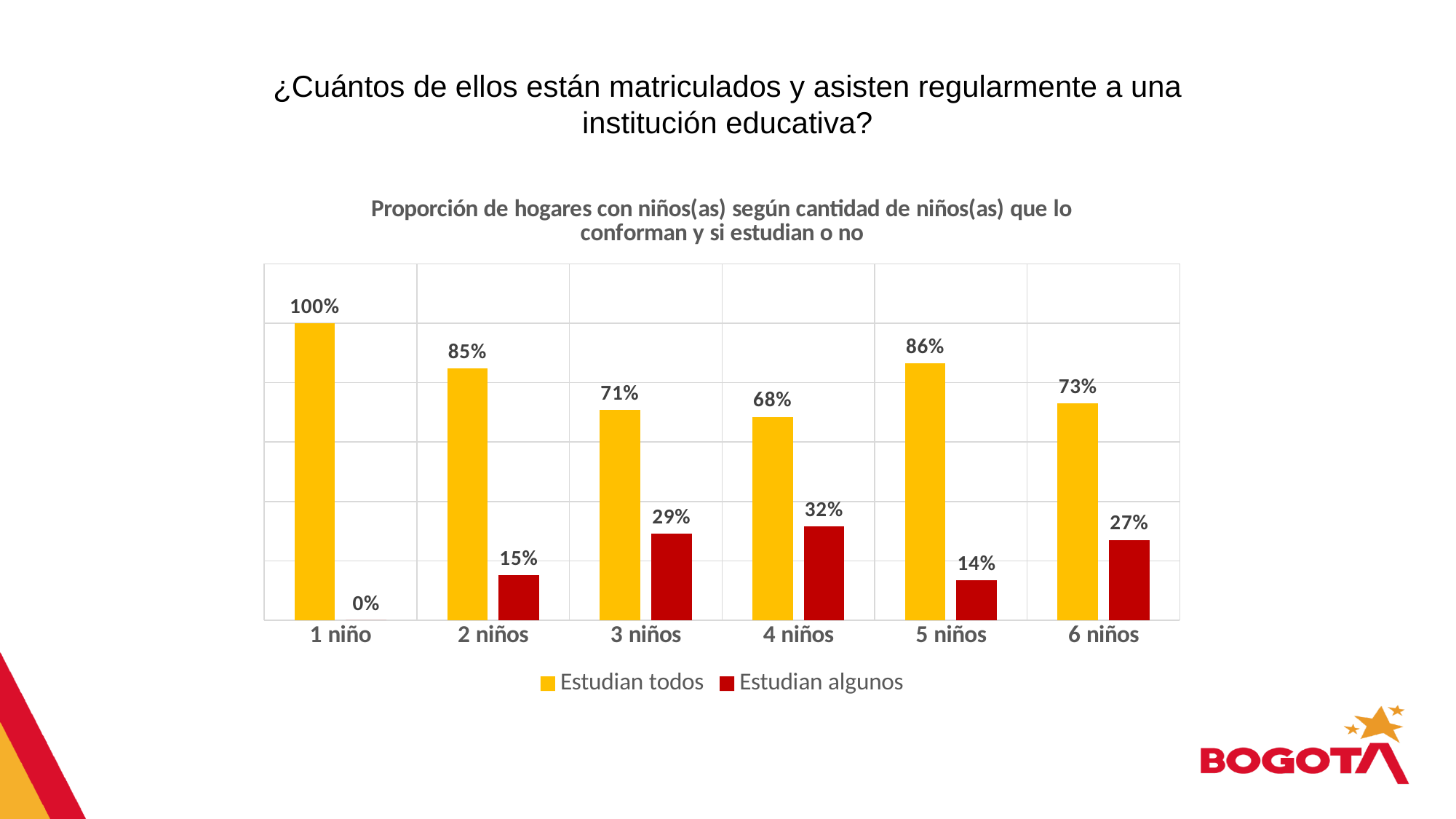

¿Cuántos de ellos están matriculados y asisten regularmente a una institución educativa?

### Chart: Proporción de hogares con niños(as) según cantidad de niños(as) que lo conforman y si estudian o no

| Category | Estudian todos | Estudian algunos |
|---|---|---|
| 1 niño | 1.0 | 0.0 |
| 2 niños | 0.8480591580544473 | 0.15194084194555385 |
| 3 niños | 0.7088628487081446 | 0.2911371512918554 |
| 4 niños | 0.6846449267318521 | 0.31535507326814793 |
| 5 niños | 0.8648067058356392 | 0.13519329416436057 |
| 6 niños | 0.7294503612426394 | 0.27054963875736054 |